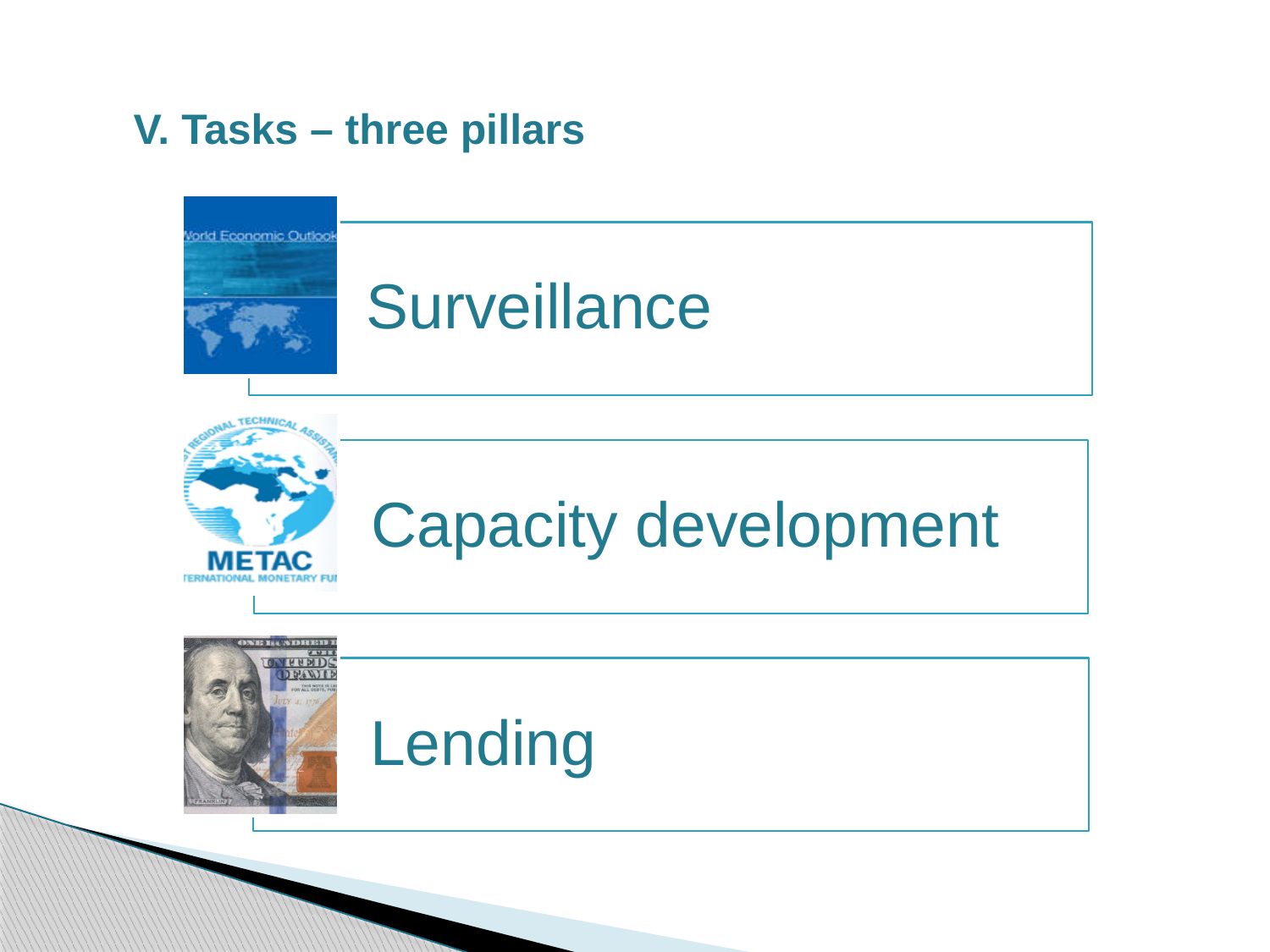

V. Tasks – three pillars

Surveillance
Capacity development
Lending